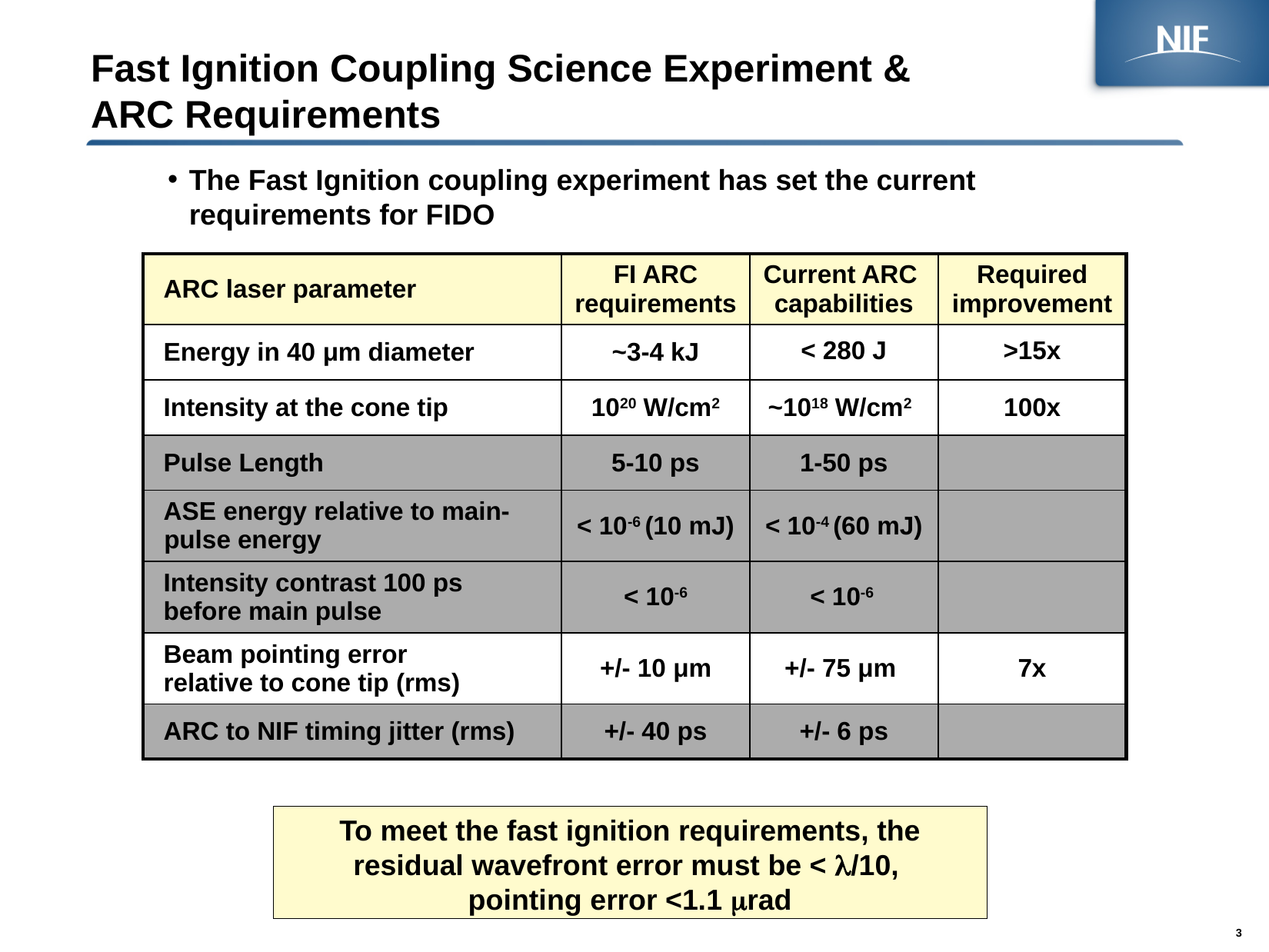

# Fast Ignition Coupling Science Experiment & ARC Requirements
The Fast Ignition coupling experiment has set the current requirements for FIDO
| ARC laser parameter | FI ARC requirements | Current ARC capabilities | Required improvement |
| --- | --- | --- | --- |
| Energy in 40 μm diameter | ~3-4 kJ | < 280 J | >15x |
| Intensity at the cone tip | 1020 W/cm2 | ~1018 W/cm2 | 100x |
| Pulse Length | 5-10 ps | 1-50 ps |  |
| ASE energy relative to main-pulse energy | < 10-6 (10 mJ) | < 10-4 (60 mJ) |  |
| Intensity contrast 100 ps before main pulse | < 10-6 | < 10-6 |  |
| Beam pointing error relative to cone tip (rms) | +/- 10 μm | +/- 75 μm | 7x |
| ARC to NIF timing jitter (rms) | +/- 40 ps | +/- 6 ps |  |
To meet the fast ignition requirements, the residual wavefront error must be < λ/10,
pointing error <1.1 μrad

3